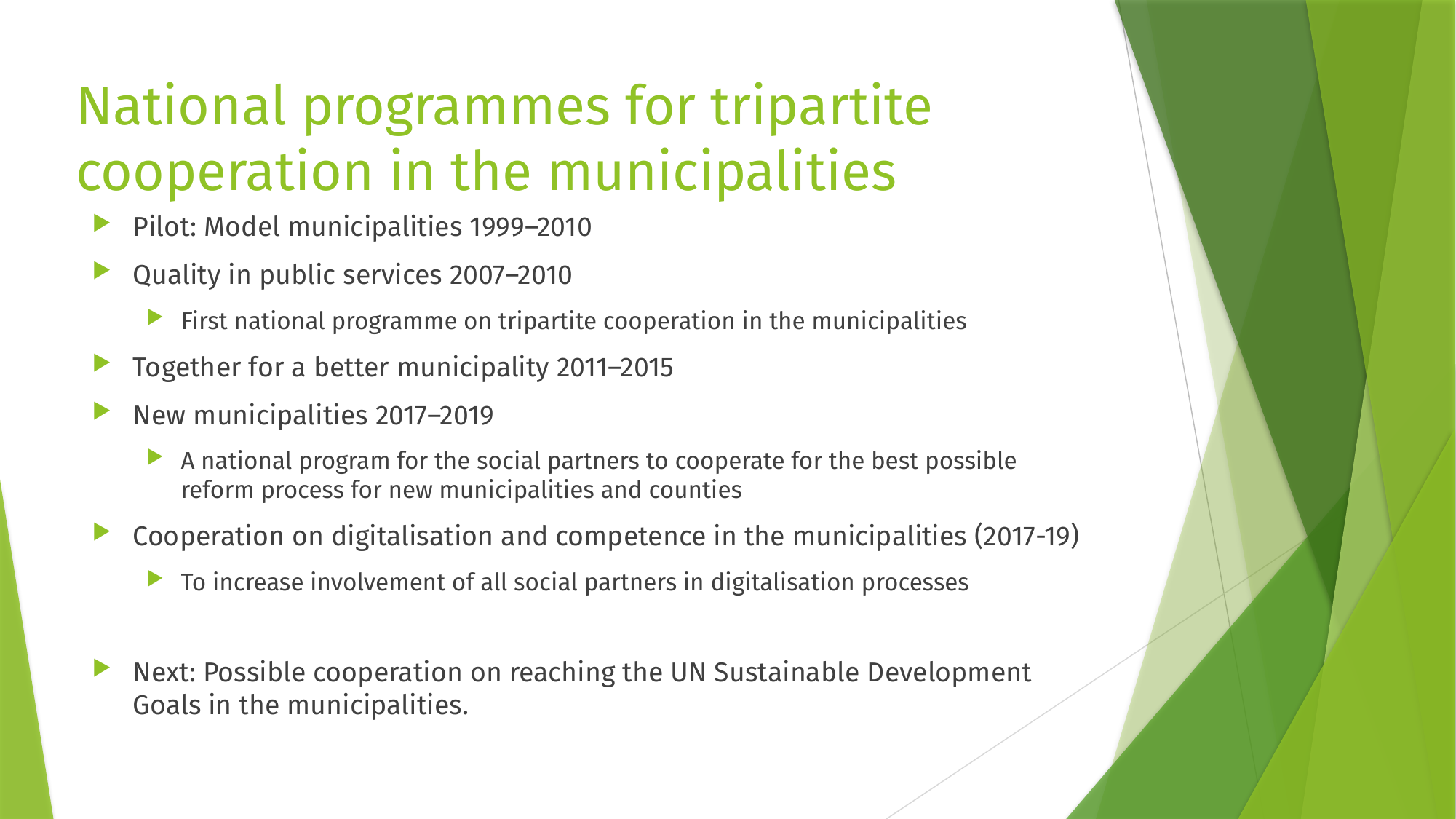

# National programmes for tripartite cooperation in the municipalities
Pilot: Model municipalities 1999–2010
Quality in public services 2007–2010
First national programme on tripartite cooperation in the municipalities
Together for a better municipality 2011–2015
New municipalities 2017–2019
A national program for the social partners to cooperate for the best possible reform process for new municipalities and counties
Cooperation on digitalisation and competence in the municipalities (2017-19)
To increase involvement of all social partners in digitalisation processes

Next: Possible cooperation on reaching the UN Sustainable Development Goals in the municipalities.